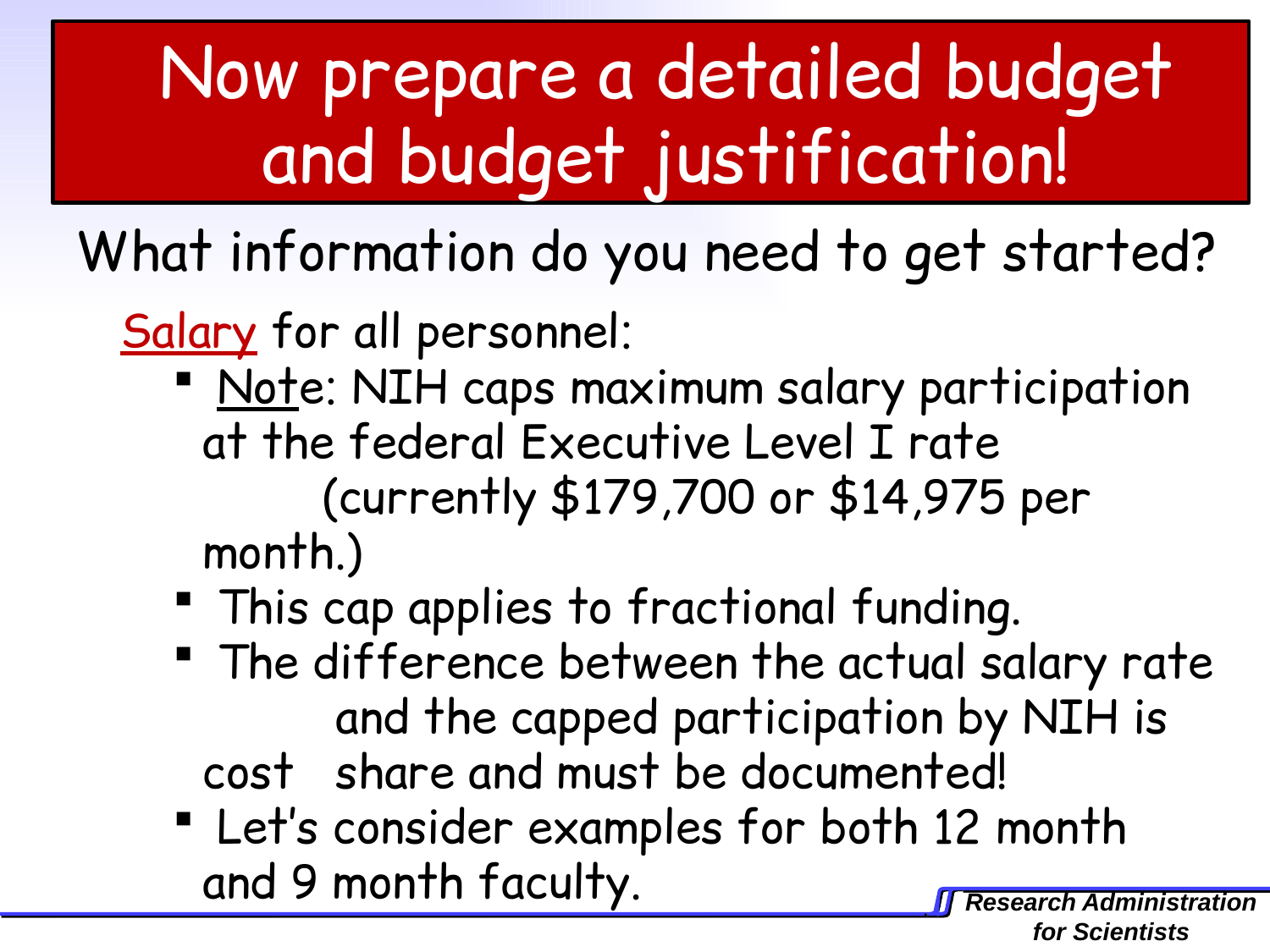

Now prepare a detailed budget and budget justification!
What information do you need to get started?

   Salary for all personnel:
 Note: NIH caps maximum salary participation 	  at the federal Executive Level I rate 	 		(currently $179,700 or $14,975 per month.)
 This cap applies to fractional funding.
 The difference between the actual salary rate 	 and the capped participation by NIH is cost 	 share and must be documented!
 Let’s consider examples for both 12 month 	and 9 month faculty.